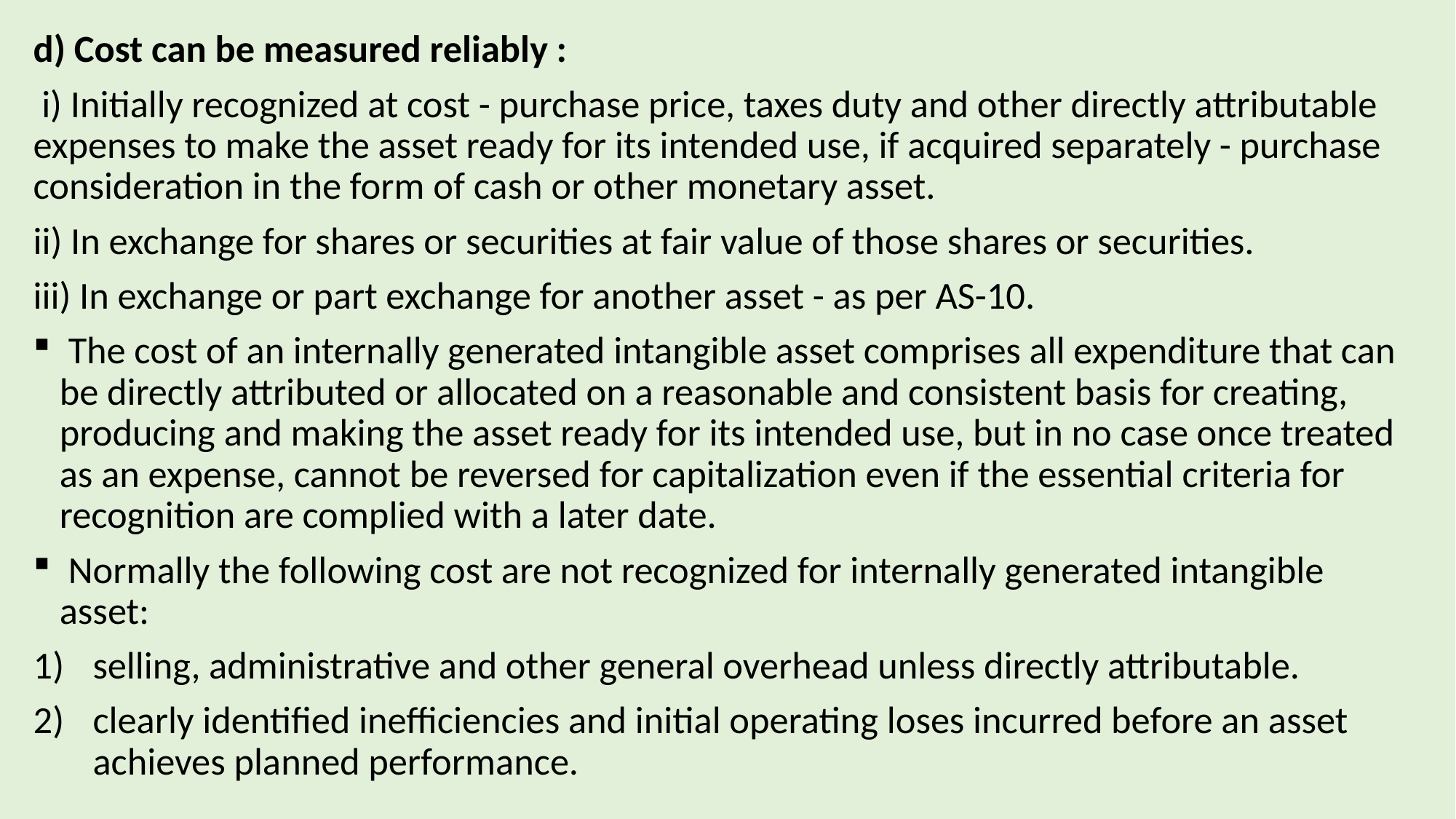

d) Cost can be measured reliably :
 i) Initially recognized at cost - purchase price, taxes duty and other directly attributable expenses to make the asset ready for its intended use, if acquired separately - purchase consideration in the form of cash or other monetary asset.
ii) In exchange for shares or securities at fair value of those shares or securities.
iii) In exchange or part exchange for another asset - as per AS-10.
 The cost of an internally generated intangible asset comprises all expenditure that can be directly attributed or allocated on a reasonable and consistent basis for creating, producing and making the asset ready for its intended use, but in no case once treated as an expense, cannot be reversed for capitalization even if the essential criteria for recognition are complied with a later date.
 Normally the following cost are not recognized for internally generated intangible asset:
selling, administrative and other general overhead unless directly attributable.
clearly identified inefficiencies and initial operating loses incurred before an asset achieves planned performance.